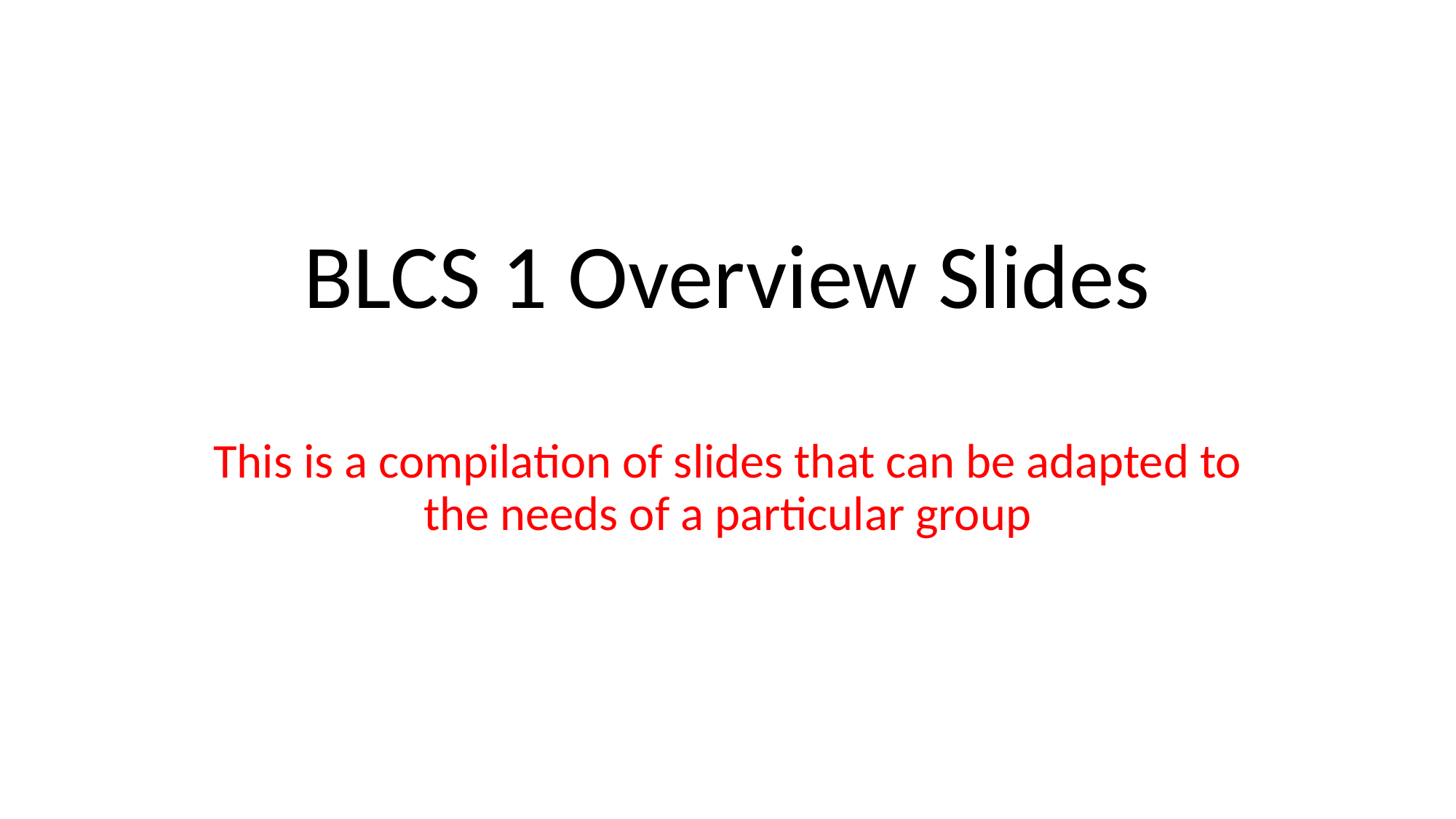

# BLCS 1 Overview Slides
This is a compilation of slides that can be adapted to the needs of a particular group